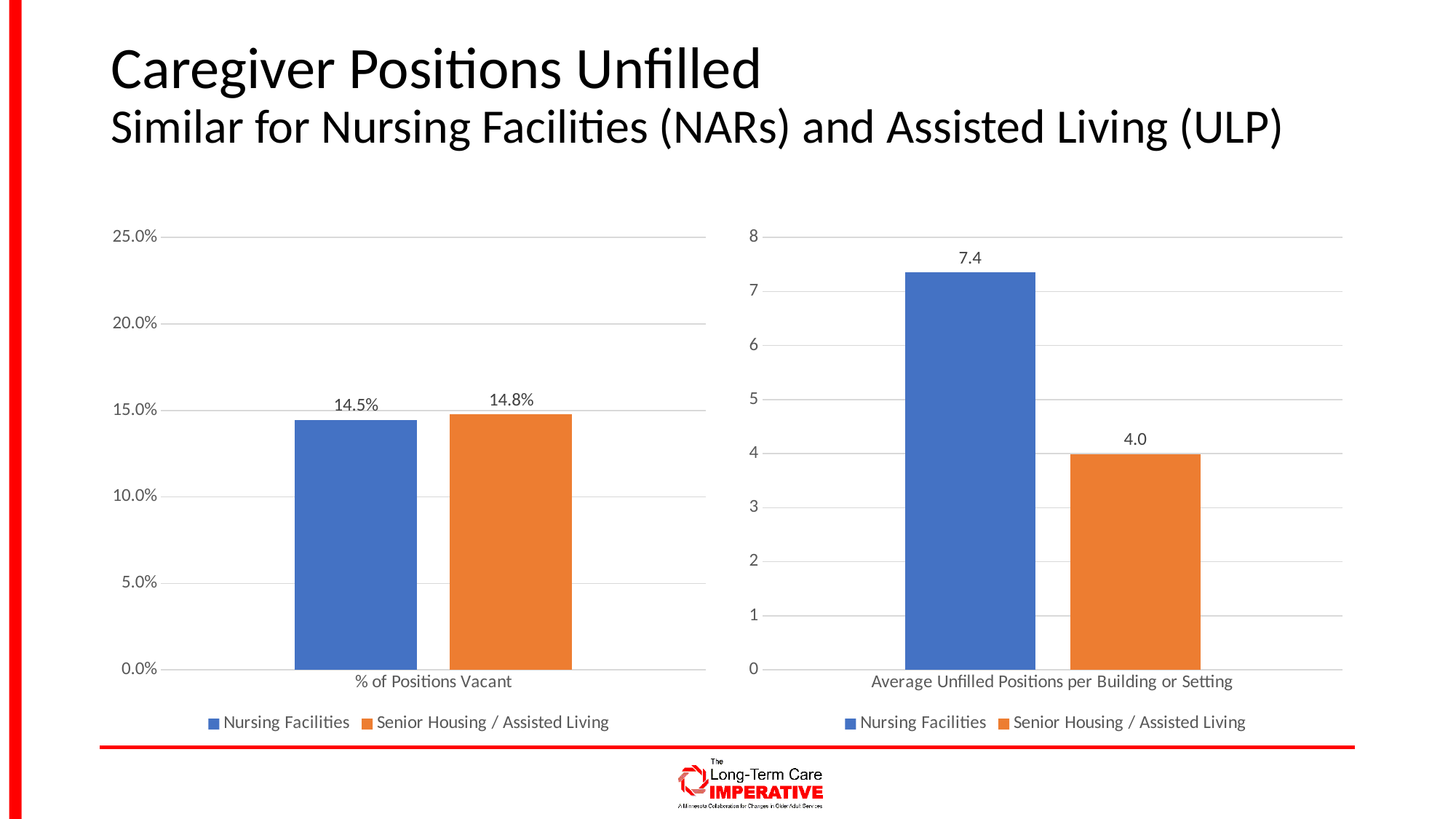

# Caregiver Positions Unfilled Similar for Nursing Facilities (NARs) and Assisted Living (ULP)

### Chart

| Category | Nursing Facilities | Senior Housing / Assisted Living |
|---|---|---|
| % of Positions Vacant | 0.14459007250418293 | 0.14760543245175126 |

### Chart

| Category | Nursing Facilities | Senior Housing / Assisted Living |
|---|---|---|
| Average Unfilled Positions per Building or Setting | 7.3546099290780145 | 3.9903381642512077 |